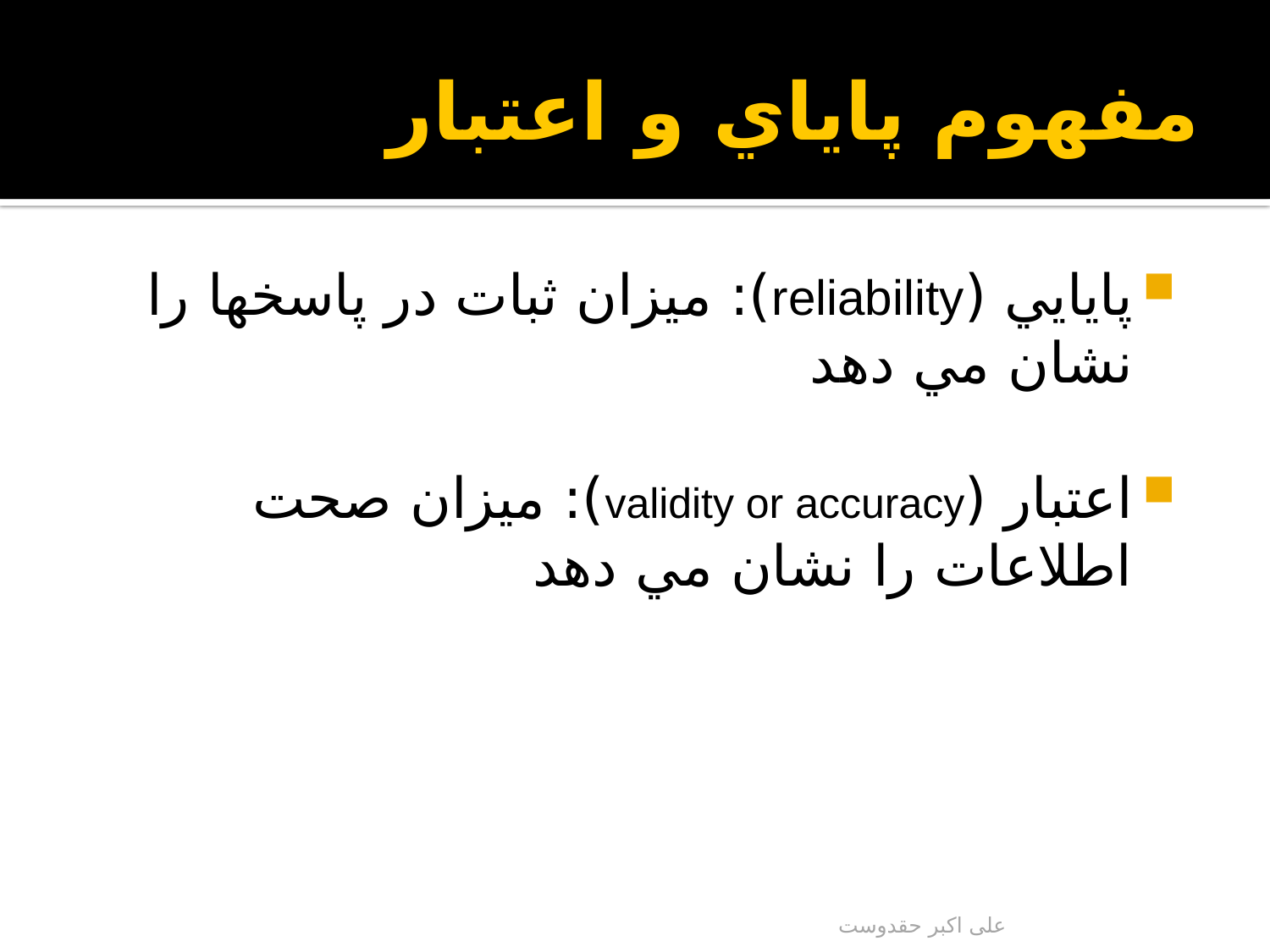

# مفهوم پاياي و اعتبار
پايايي (reliability): ميزان ثبات در پاسخها را نشان مي دهد

اعتبار (validity or accuracy): ميزان صحت اطلاعات را نشان مي دهد

علی اکبر حقدوست